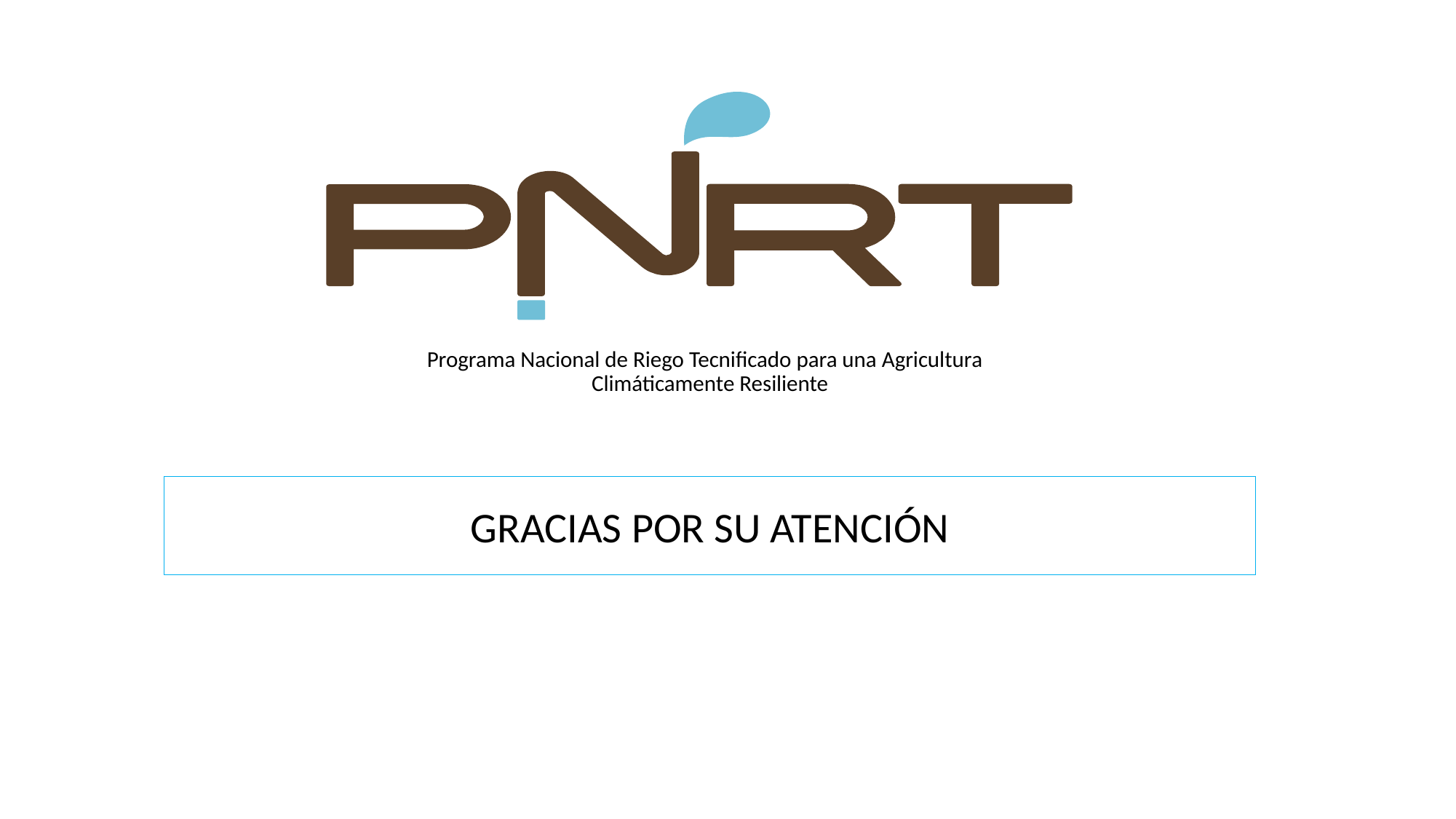

# Programa Nacional de Riego Tecnificado para una Agricultura   Climáticamente Resiliente

GRACIAS POR SU ATENCIÓN